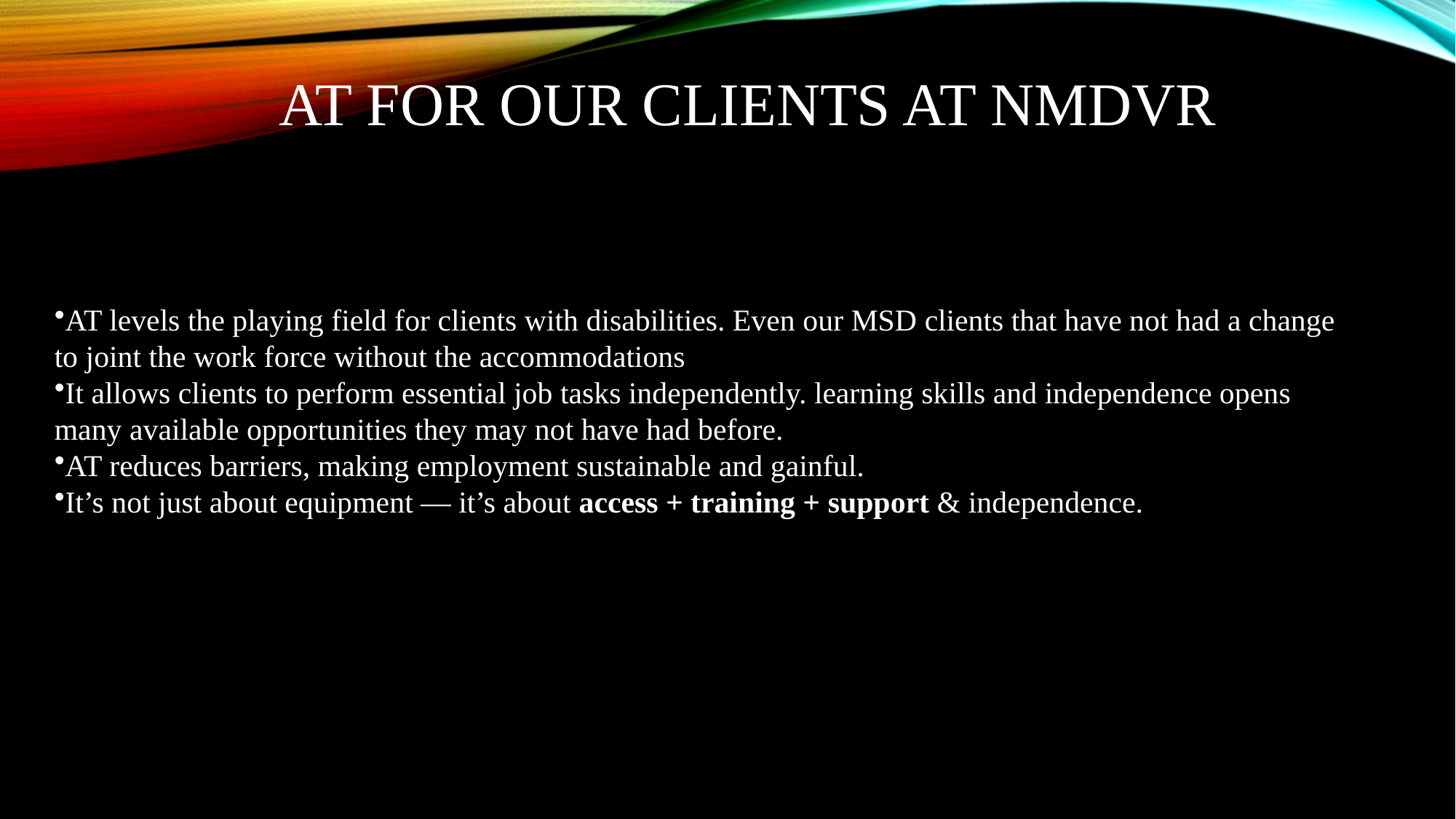

# AT for our clients at NMDVR
AT levels the playing field for clients with disabilities. Even our MSD clients that have not had a change to joint the work force without the accommodations
It allows clients to perform essential job tasks independently. learning skills and independence opens many available opportunities they may not have had before.
AT reduces barriers, making employment sustainable and gainful.
It’s not just about equipment — it’s about access + training + support & independence.